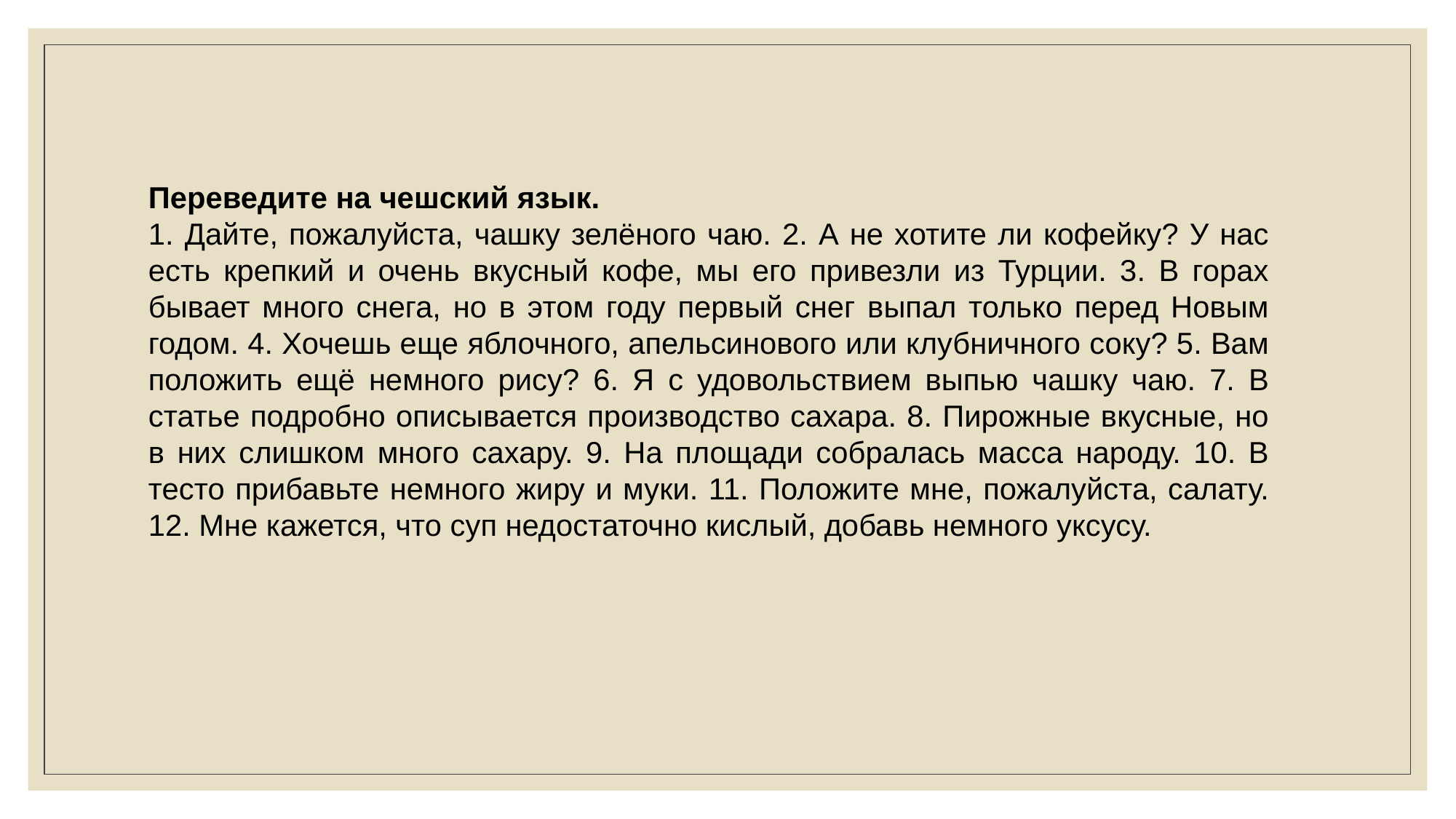

Переведите на чешский язык.
1. Дайте, пожалуйста, чашку зелёного чаю. 2. А не хотите ли кофейку? У нас есть крепкий и очень вкусный кофе, мы его привезли из Турции. 3. В горах бывает много снега, но в этом году первый снег выпал только перед Новым годом. 4. Хочешь еще яблочного, апельсинового или клубничного соку? 5. Вам положить ещё немного рису? 6. Я с удовольствием выпью чашку чаю. 7. В статье подробно описывается производство сахара. 8. Пирожные вкусные, но в них слишком много сахару. 9. На площади собралась масса народу. 10. В тесто прибавьте немного жиру и муки. 11. Положите мне, пожалуйста, салату. 12. Мне кажется, что суп недостаточно кислый, добавь немного уксусу.